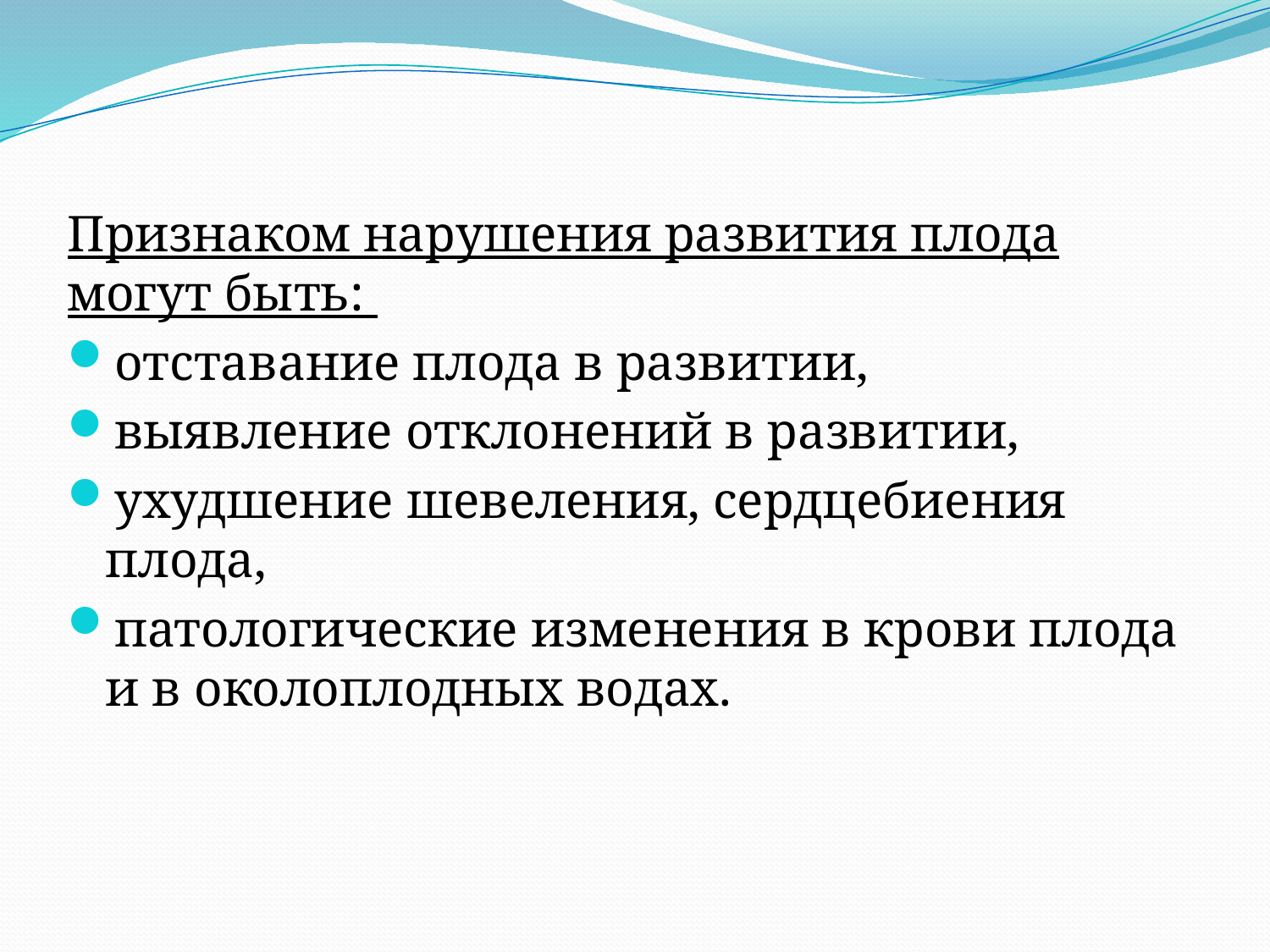

Признаком нарушения развития плода могут быть:
отставание плода в развитии,
выявление отклонений в развитии,
ухудшение шевеления, сердцебиения плода,
патологические изменения в крови плода и в околоплодных водах.